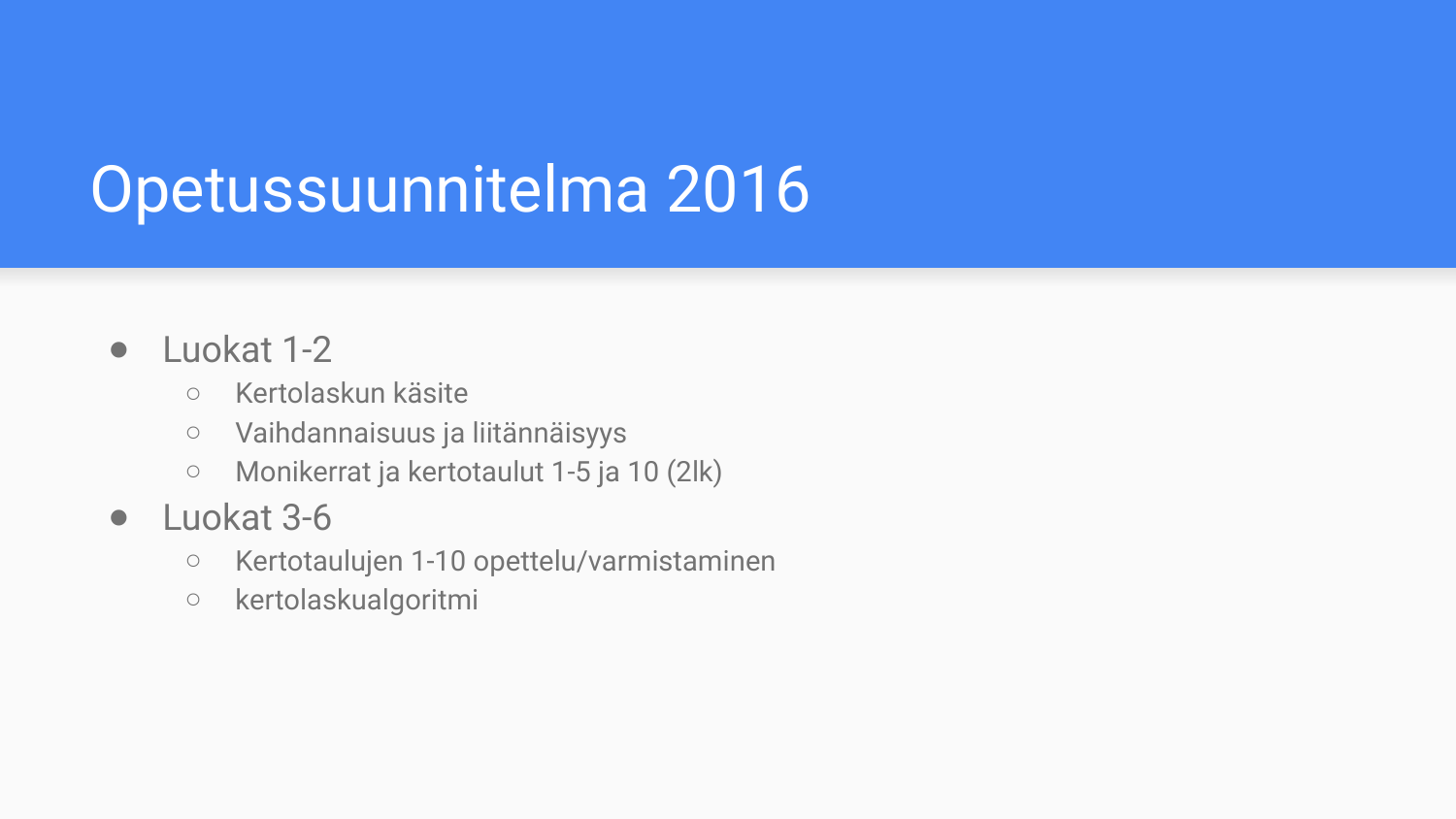

# Opetussuunnitelma 2016
Luokat 1-2
Kertolaskun käsite
Vaihdannaisuus ja liitännäisyys
Monikerrat ja kertotaulut 1-5 ja 10 (2lk)
Luokat 3-6
Kertotaulujen 1-10 opettelu/varmistaminen
kertolaskualgoritmi